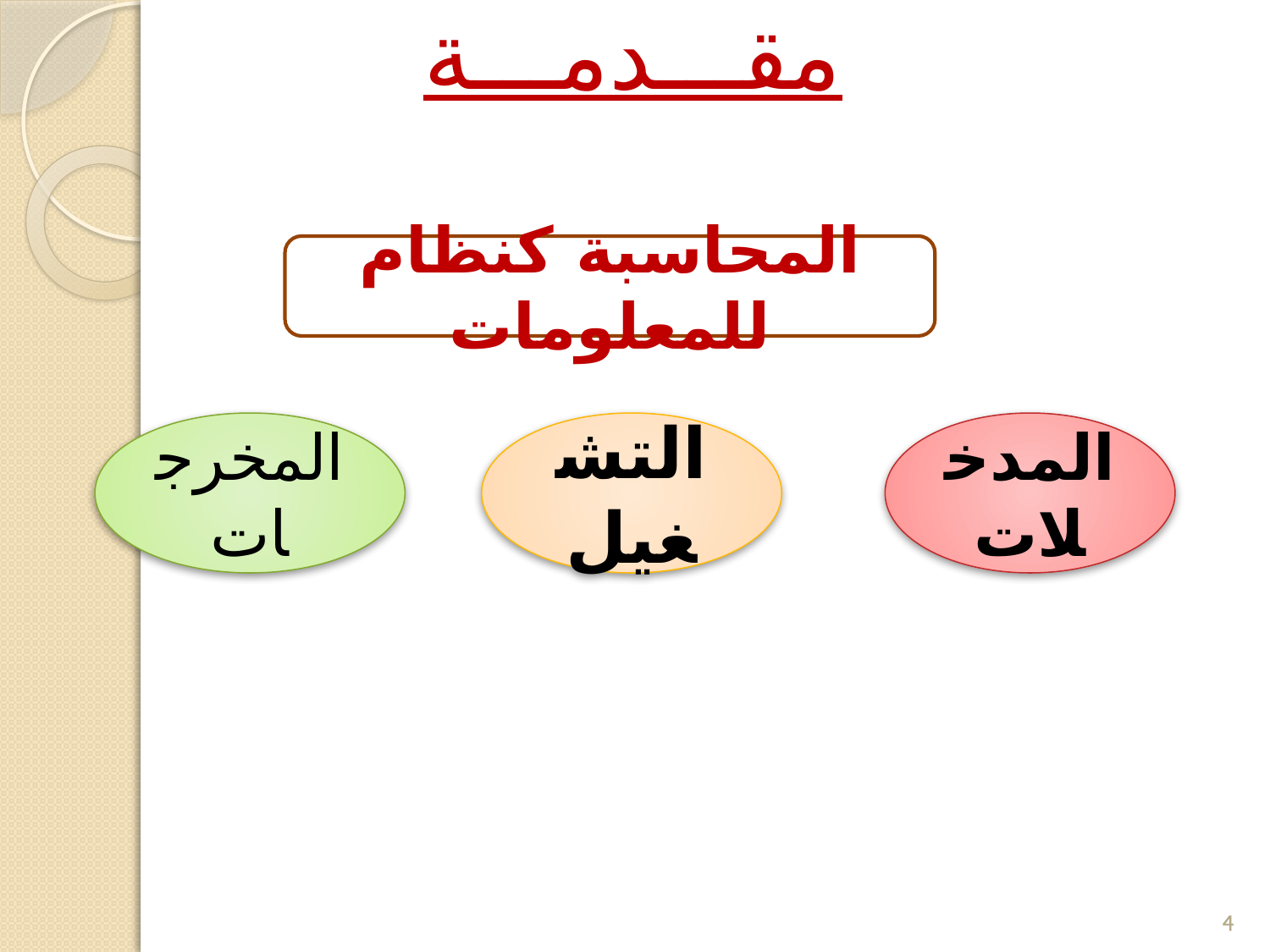

# مقـــدمـــة
المحاسبة كنظام للمعلومات
المخرجات
التشغيل
المدخلات
4